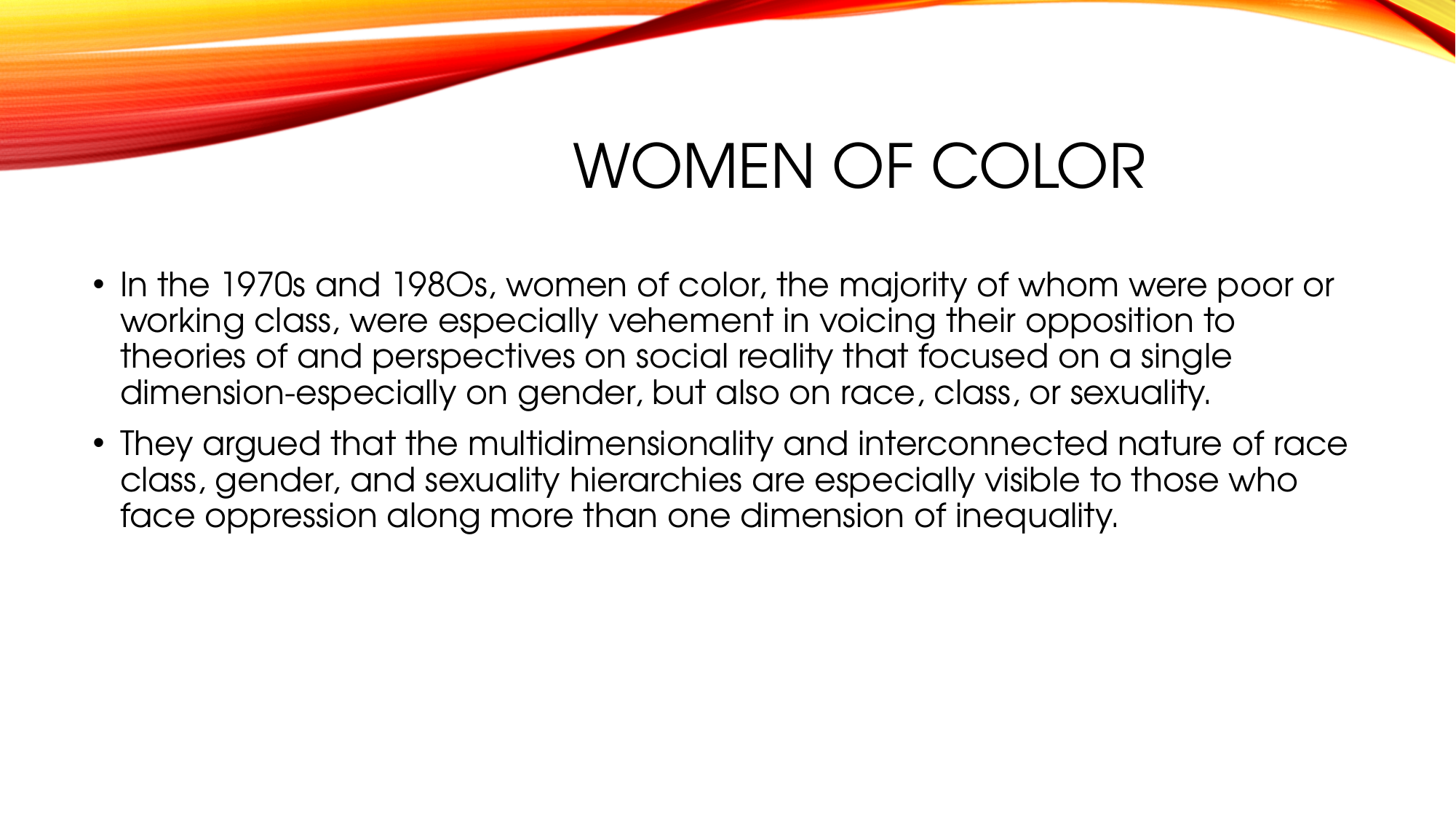

# Women of Color
In the 1970s and 198Os, women of color, the majority of whom were poor or working class, were especially vehement in voicing their opposition to theories of and perspectives on social reality that focused on a single dimension-especially on gender, but also on race, class, or sexuality.
They argued that the multidimensionality and interconnected nature of race class, gender, and sexuality hierarchies are especially visible to those who face oppression along more than one dimension of inequality.